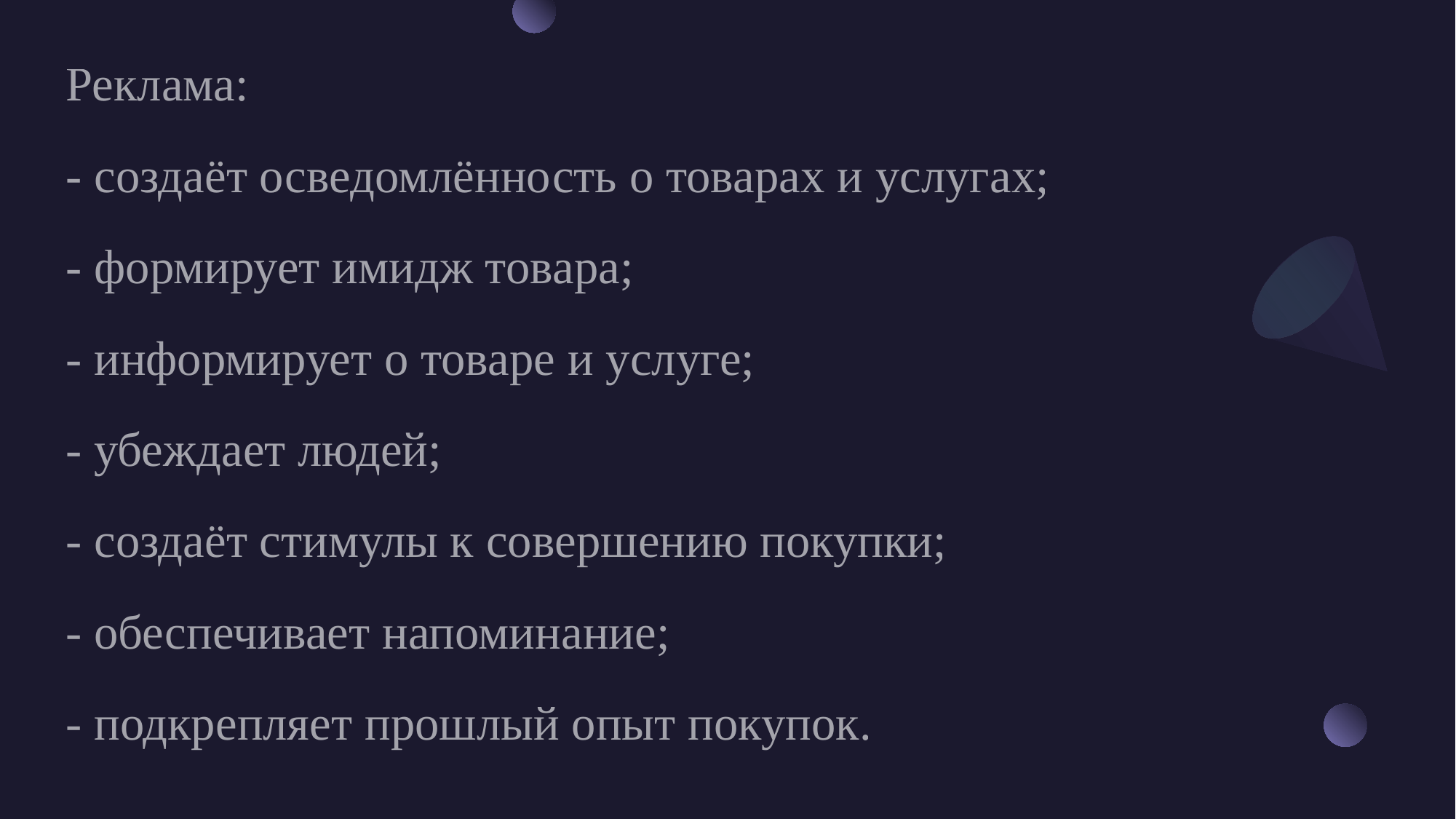

Реклама:
- создаёт осведомлённость о товарах и услугах;
- формирует имидж товара;
- информирует о товаре и услуге;
- убеждает людей;
- создаёт стимулы к совершению покупки;
- обеспечивает напоминание;
- подкрепляет прошлый опыт покупок.